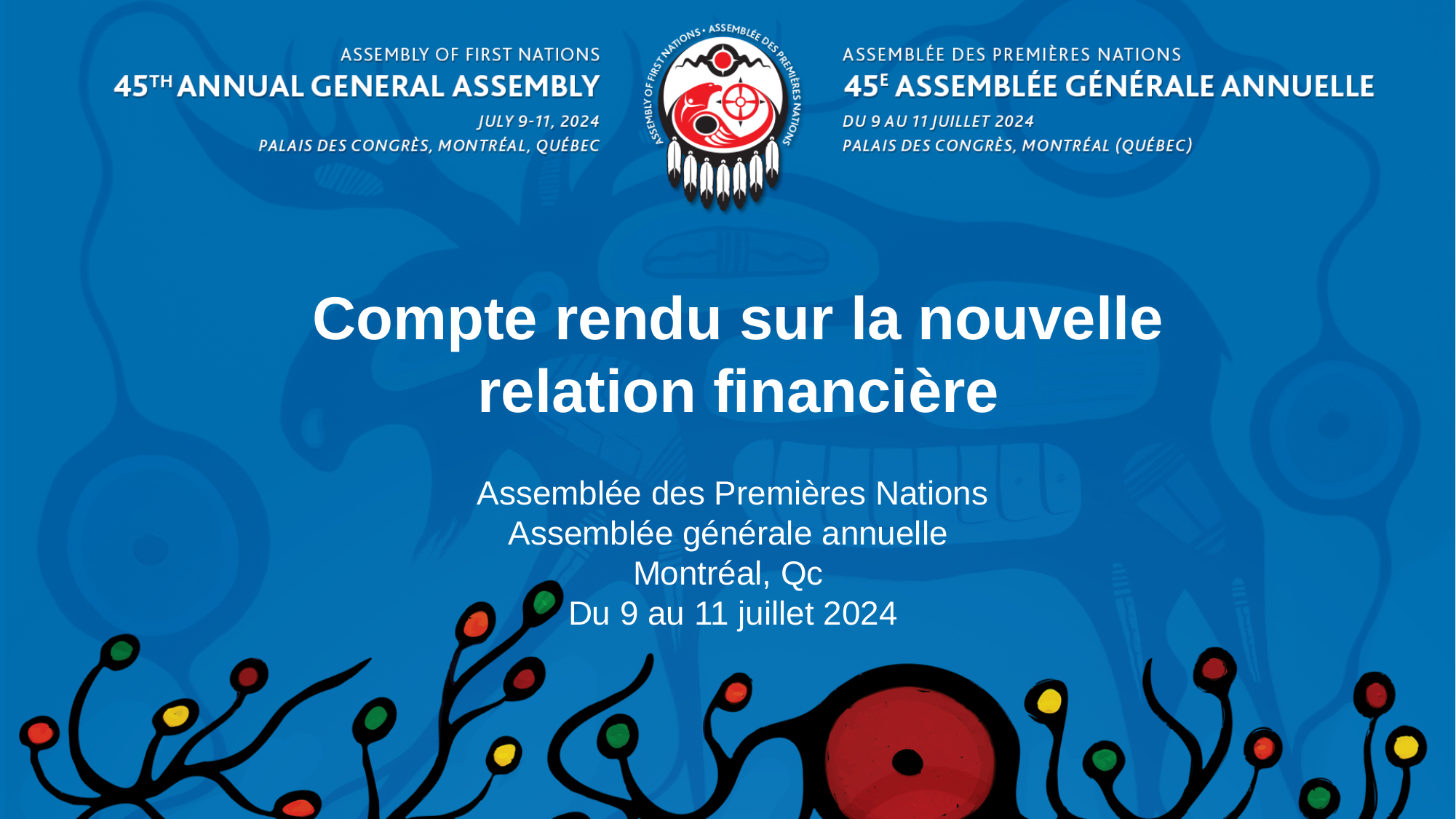

# Compte rendu sur la nouvelle relation financière
Assemblée des Premières Nations
Assemblée générale annuelle
Montréal, Qc
Du 9 au 11 juillet 2024